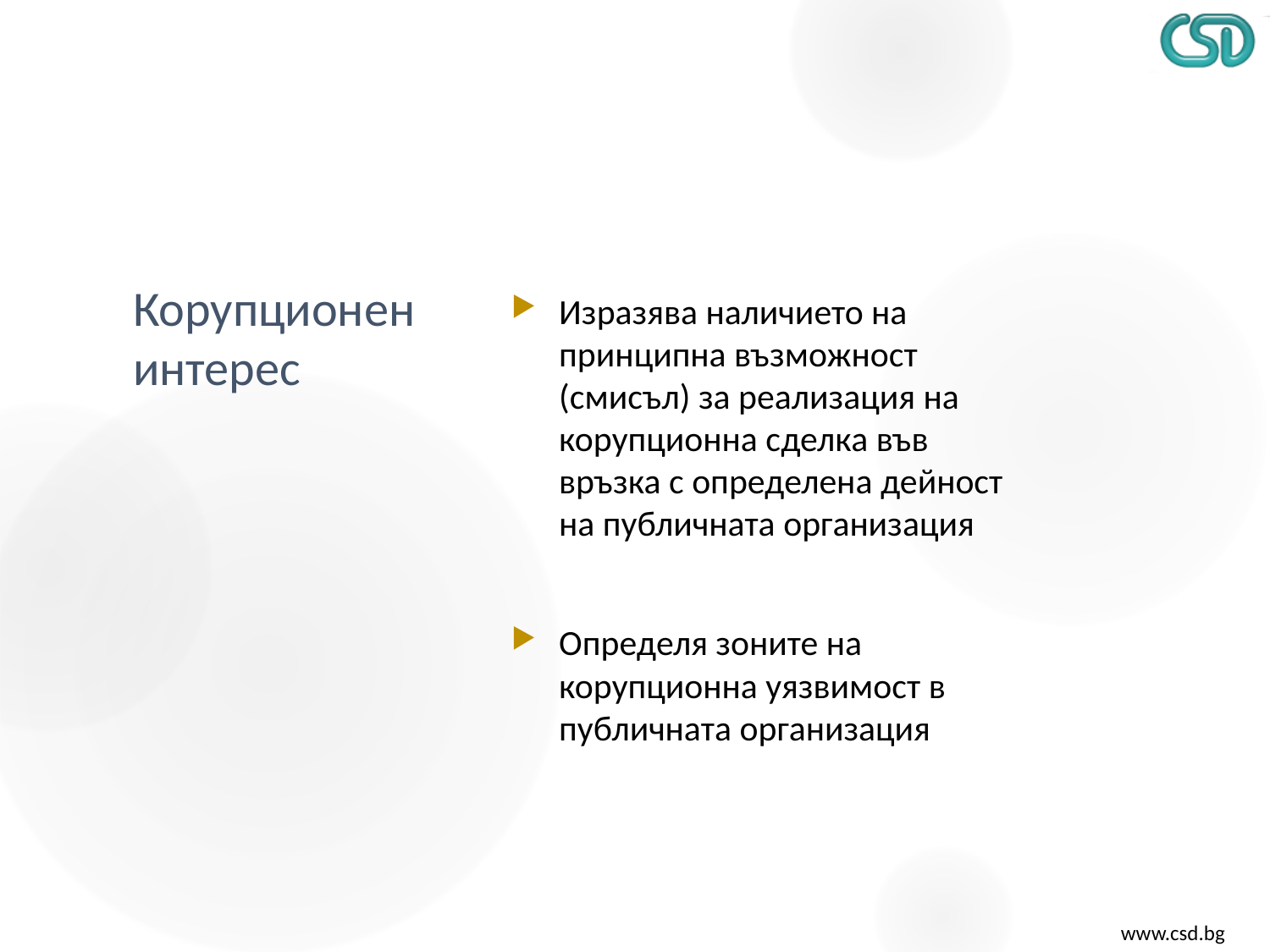

# Корупционен интерес
Изразява наличието на принципна възможност (смисъл) за реализация на корупционна сделка във връзка с определена дейност на публичната организация

Определя зоните на корупционна уязвимост в публичната организация